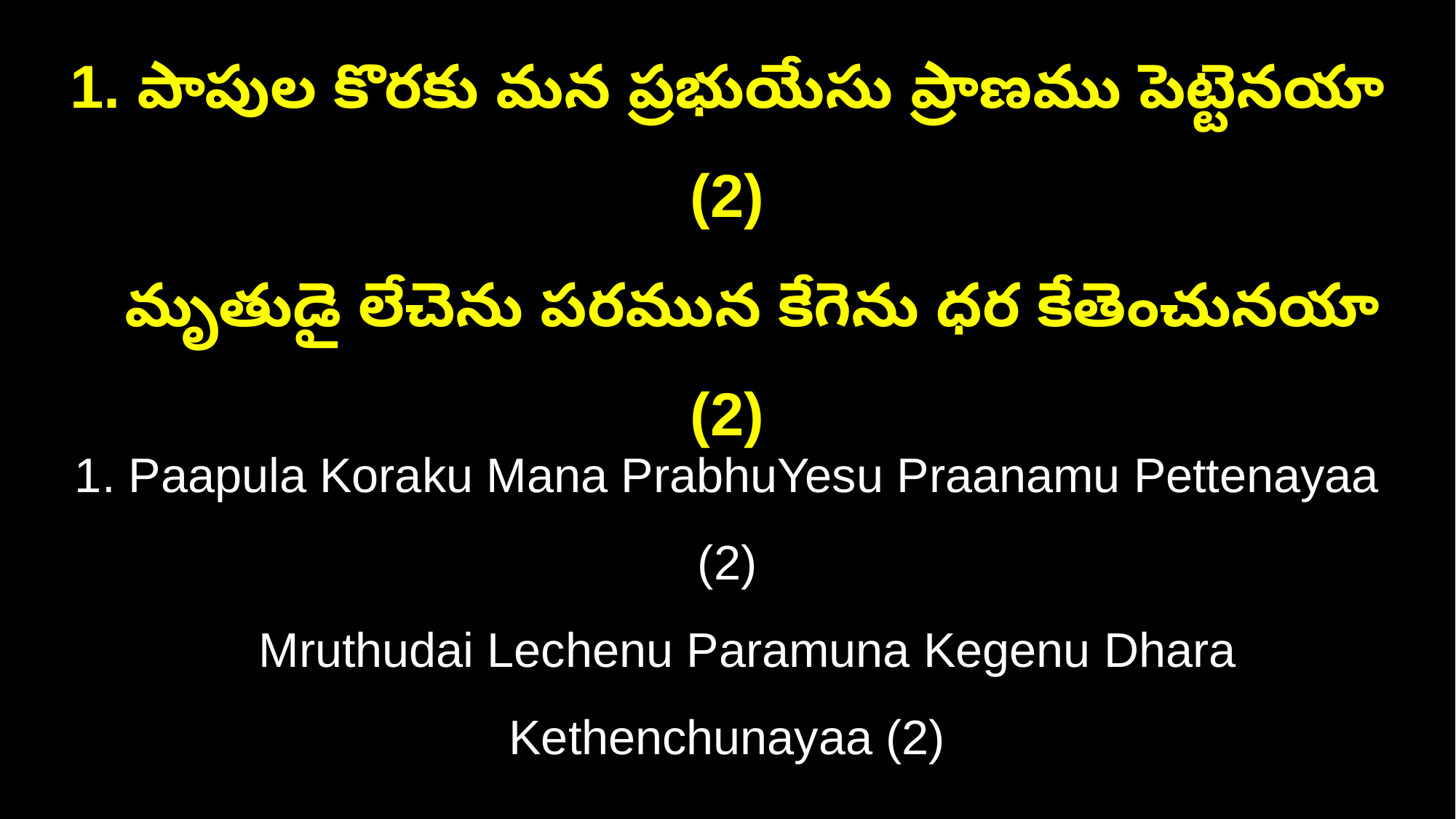

1. పాపుల కొరకు మన ప్రభుయేసు ప్రాణము పెట్టెనయా (2)
   మృతుడై లేచెను పరమున కేగెను ధర కేతెంచునయా (2)
1. Paapula Koraku Mana PrabhuYesu Praanamu Pettenayaa (2)
   Mruthudai Lechenu Paramuna Kegenu Dhara Kethenchunayaa (2)